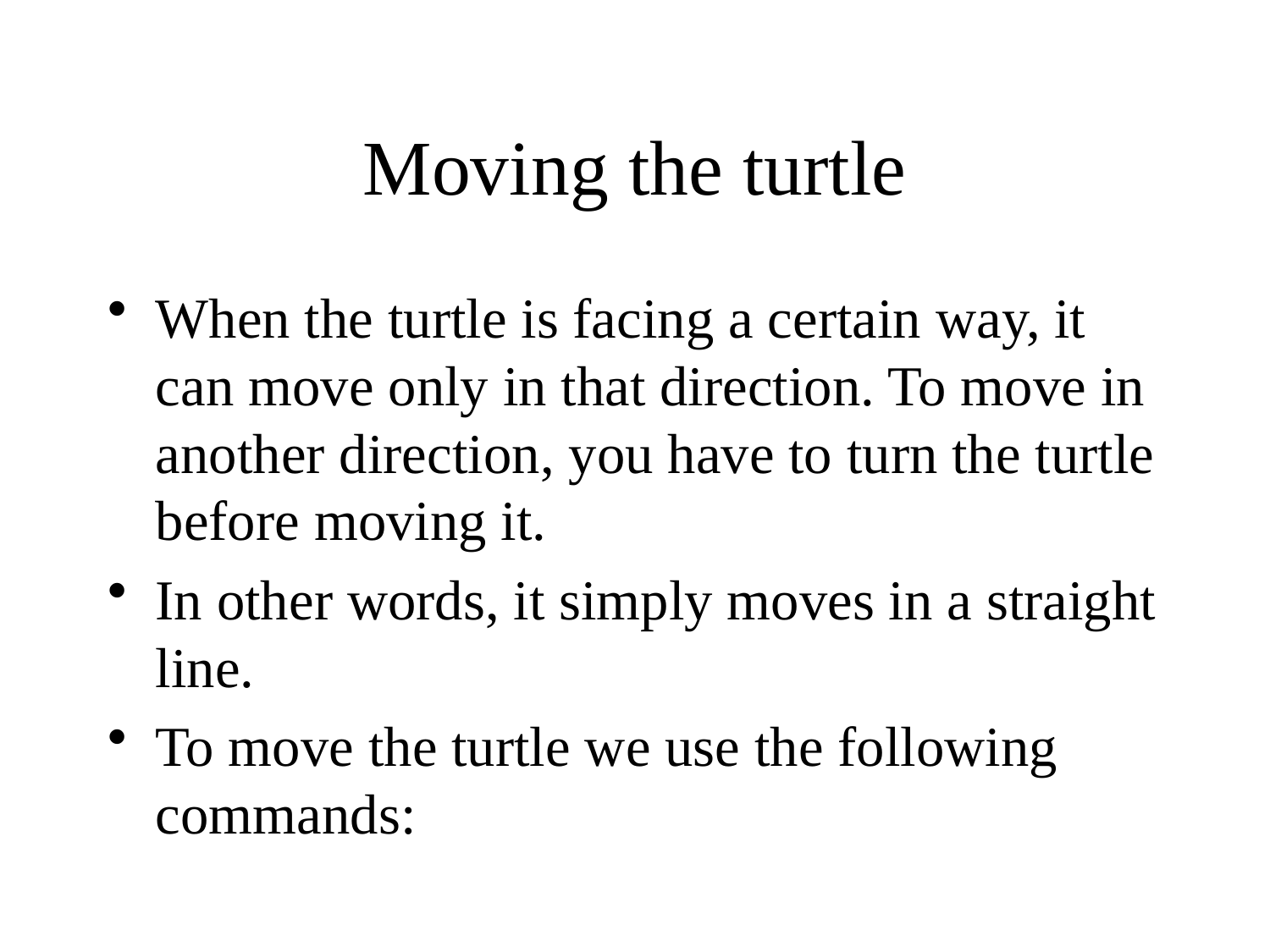

# Moving the turtle
When the turtle is facing a certain way, it can move only in that direction. To move in another direction, you have to turn the turtle before moving it.
In other words, it simply moves in a straight line.
To move the turtle we use the following commands: